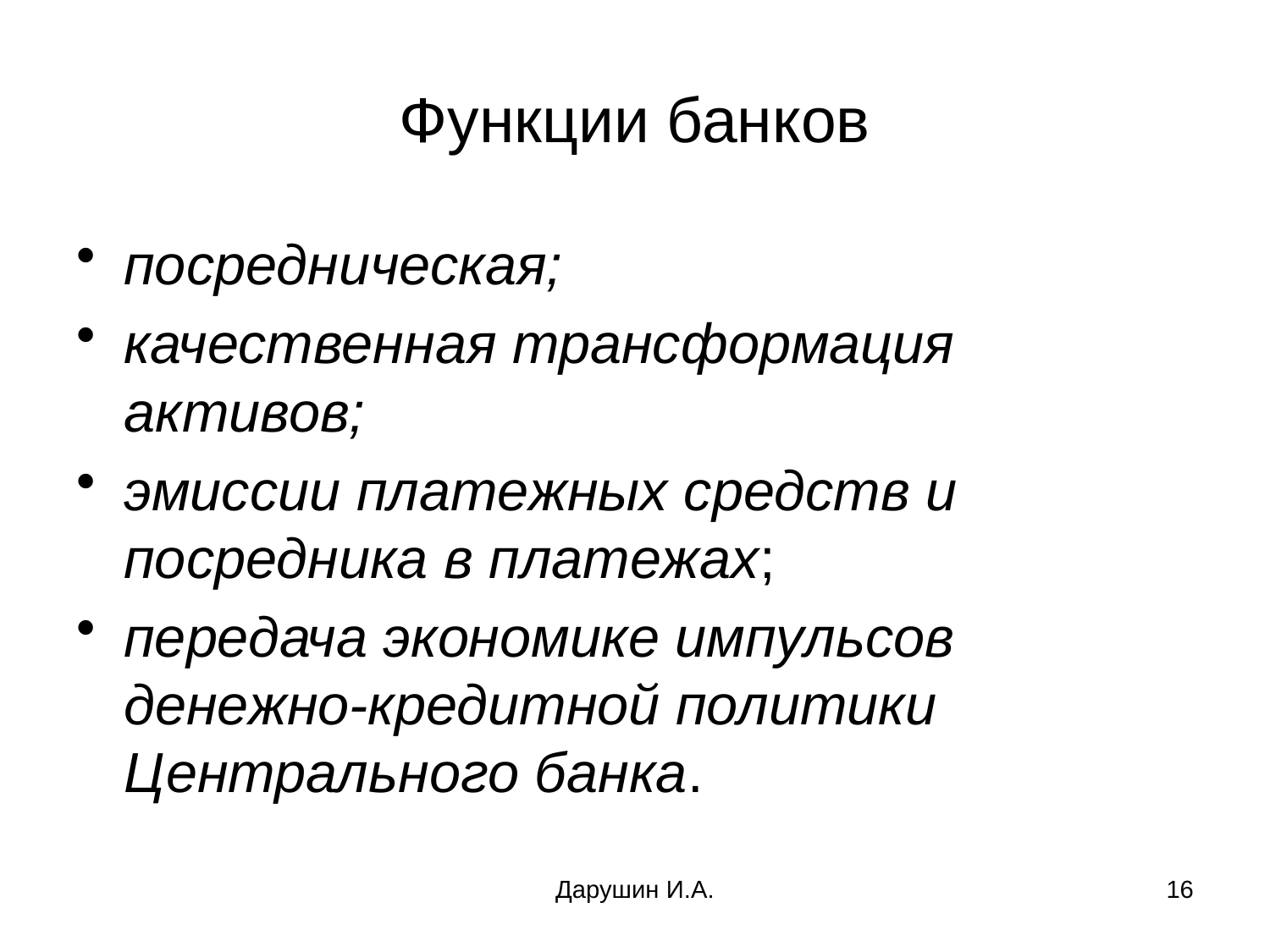

# Функции банков
посредническая;
качественная трансформация активов;
эмиссии платежных средств и посредника в платежах;
передача экономике импульсов денежно-кредитной политики Центрального банка.

Дарушин И.А.
16